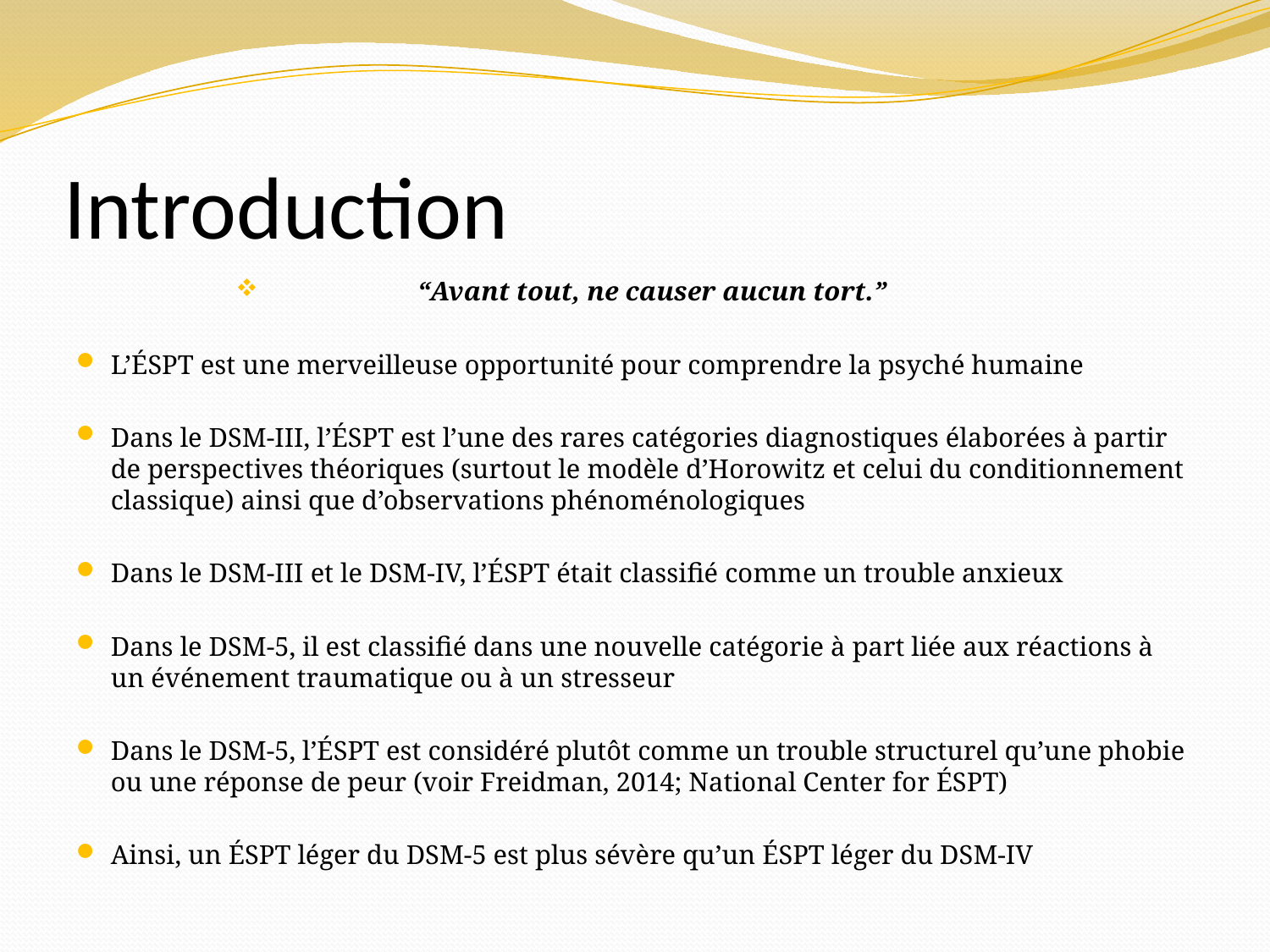

# Introduction
“Avant tout, ne causer aucun tort.”

L’ÉSPT est une merveilleuse opportunité pour comprendre la psyché humaine

Dans le DSM-III, l’ÉSPT est l’une des rares catégories diagnostiques élaborées à partir de perspectives théoriques (surtout le modèle d’Horowitz et celui du conditionnement classique) ainsi que d’observations phénoménologiques

Dans le DSM-III et le DSM-IV, l’ÉSPT était classifié comme un trouble anxieux

Dans le DSM-5, il est classifié dans une nouvelle catégorie à part liée aux réactions à un événement traumatique ou à un stresseur

Dans le DSM-5, l’ÉSPT est considéré plutôt comme un trouble structurel qu’une phobie ou une réponse de peur (voir Freidman, 2014; National Center for ÉSPT)

Ainsi, un ÉSPT léger du DSM-5 est plus sévère qu’un ÉSPT léger du DSM-IV